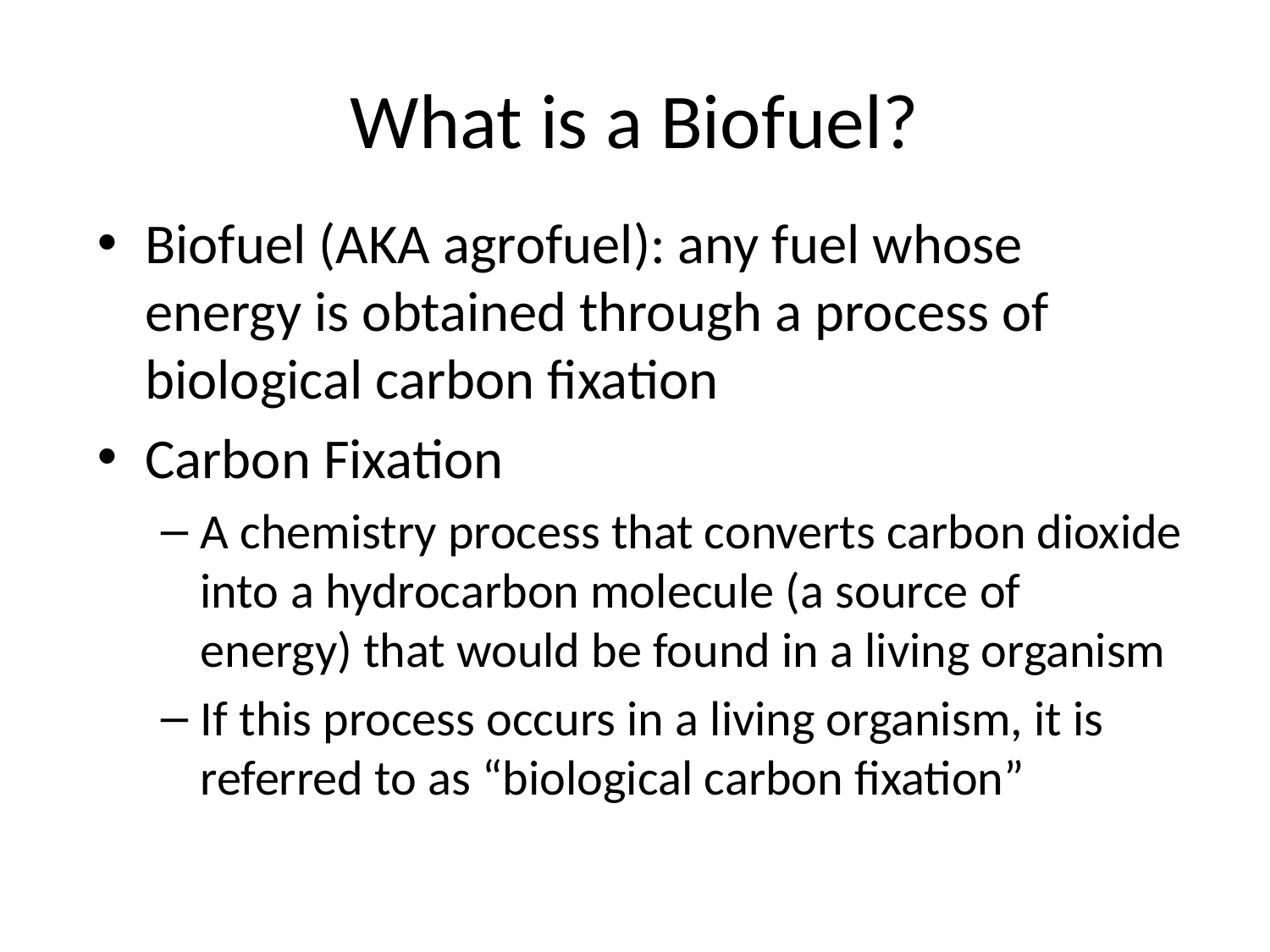

# What is a Biofuel?
Biofuel (AKA agrofuel): any fuel whose energy is obtained through a process of biological carbon fixation
Carbon Fixation
A chemistry process that converts carbon dioxide into a hydrocarbon molecule (a source of energy) that would be found in a living organism
If this process occurs in a living organism, it is referred to as “biological carbon fixation”